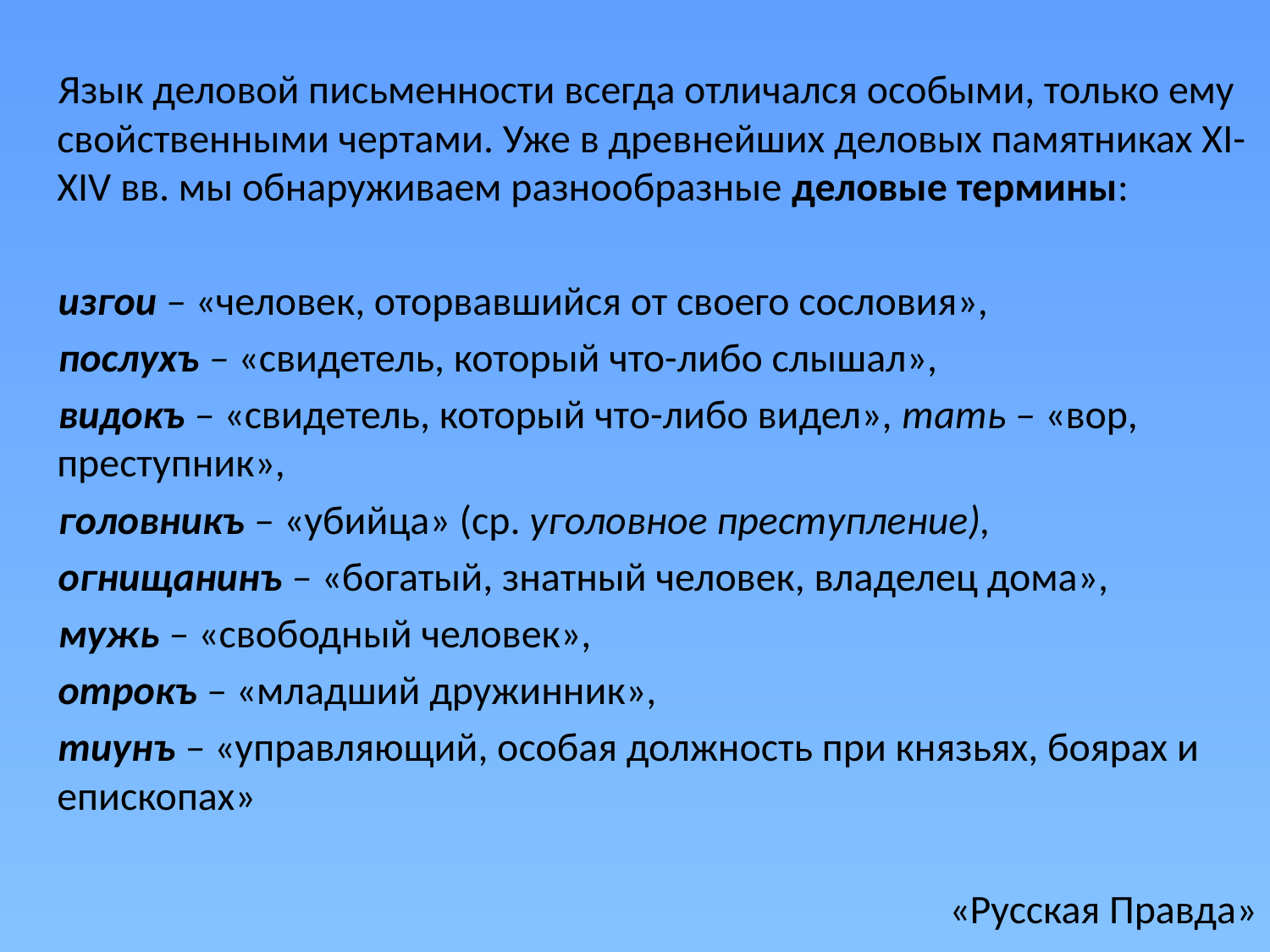

Язык деловой письменности всегда отличался особыми, только ему свойственными чертами. Уже в древнейших деловых памятниках XI-XIV вв. мы обнаруживаем разнообразные деловые термины:

     изгои – «человек, оторвавшийся от своего сословия»,
     послухъ – «свидетель, который что-либо слышал»,
     видокъ – «свидетель, который что-либо видел», тать – «вор, преступник»,
     головникъ – «убийца» (ср. уголовное преступление),
     огнищанинъ – «богатый, знатный человек, владелец дома»,
     мужь – «свободный человек»,
     отрокъ – «младший дружинник»,
     тиунъ – «управляющий, особая должность при князьях, боярах и епископах»

    «Русская Правда»